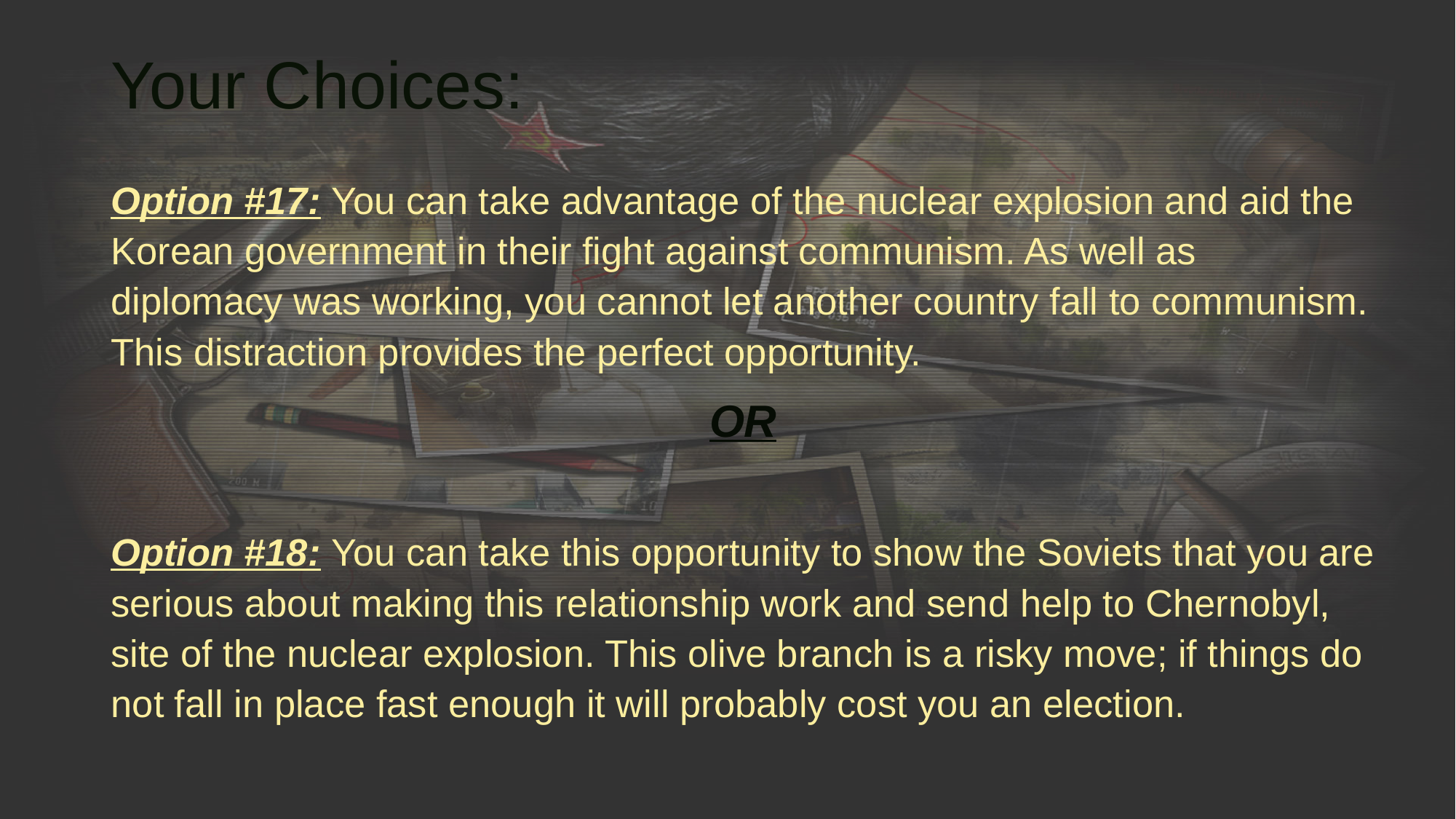

# Your Choices:
Option #17: You can take advantage of the nuclear explosion and aid the Korean government in their fight against communism. As well as diplomacy was working, you cannot let another country fall to communism. This distraction provides the perfect opportunity.
OR

Option #18: You can take this opportunity to show the Soviets that you are serious about making this relationship work and send help to Chernobyl, site of the nuclear explosion. This olive branch is a risky move; if things do not fall in place fast enough it will probably cost you an election.